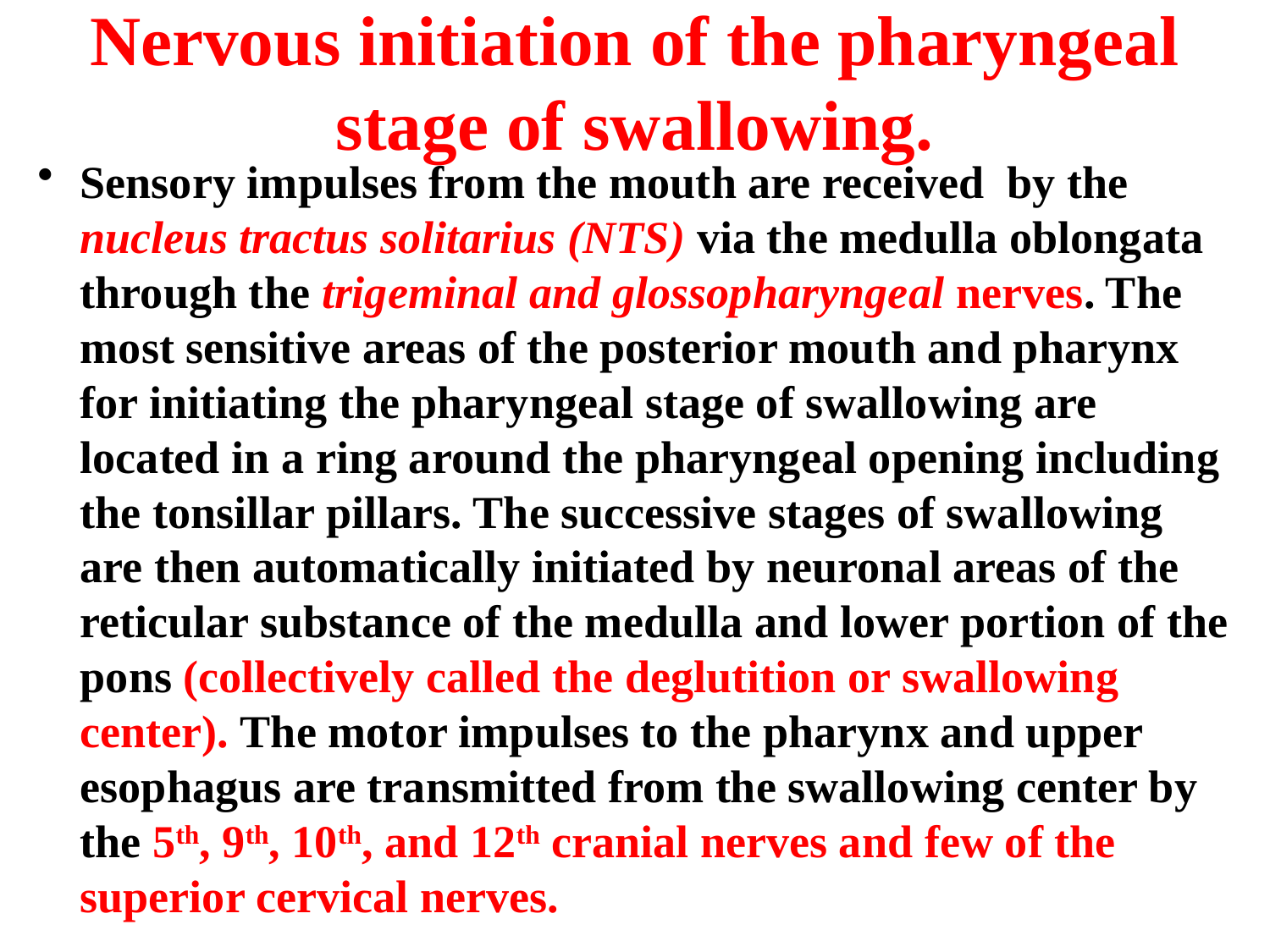

# Nervous initiation of the pharyngeal stage of swallowing.
Sensory impulses from the mouth are received  by the nucleus tractus solitarius (NTS) via the medulla oblongata through the trigeminal and glossopharyngeal nerves. The most sensitive areas of the posterior mouth and pharynx for initiating the pharyngeal stage of swallowing are located in a ring around the pharyngeal opening including the tonsillar pillars. The successive stages of swallowing are then automatically initiated by neuronal areas of the reticular substance of the medulla and lower portion of the pons (collectively called the deglutition or swallowing center). The motor impulses to the pharynx and upper esophagus are transmitted from the swallowing center by the 5th, 9th, 10th, and 12th cranial nerves and few of the superior cervical nerves.